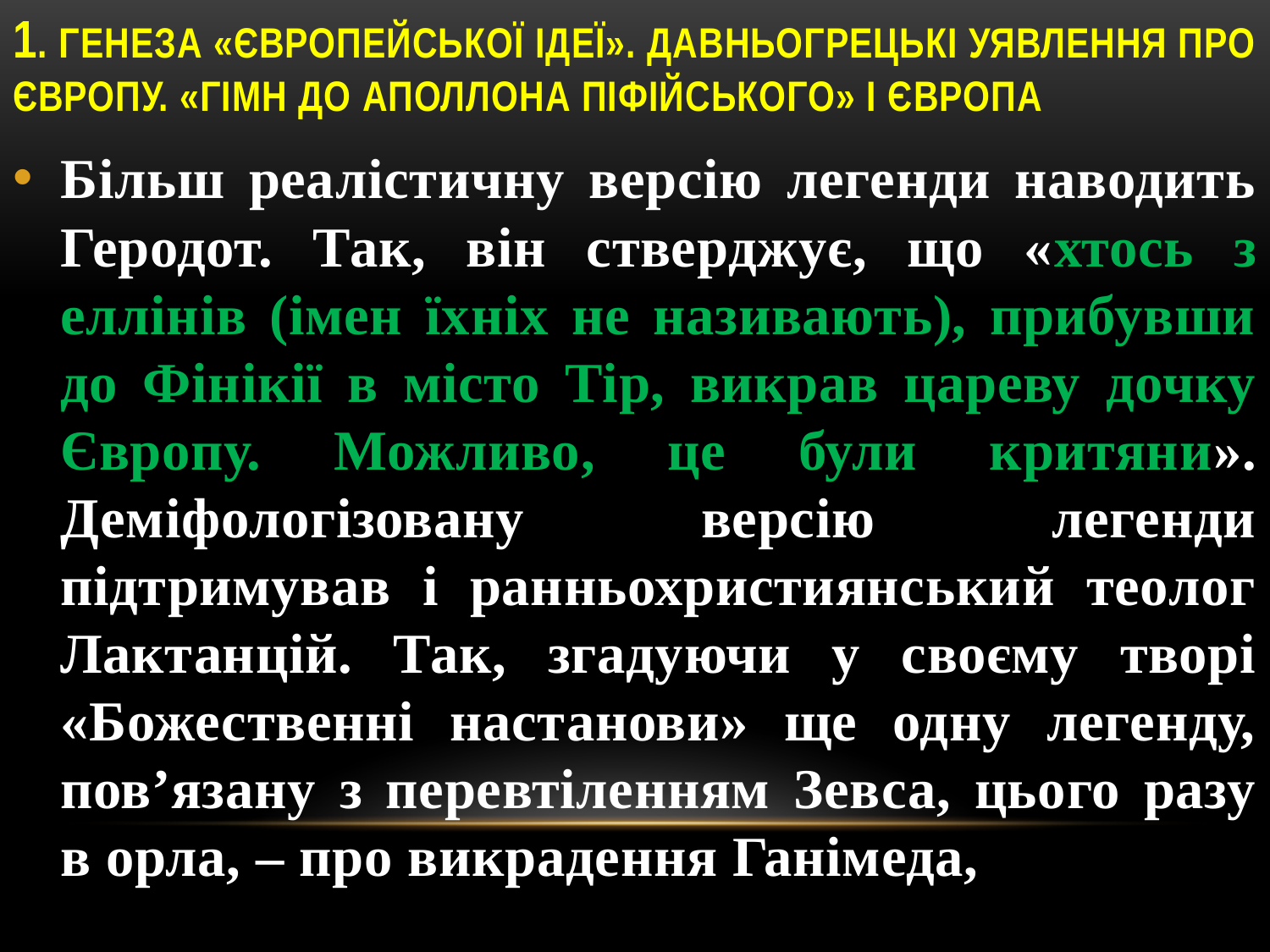

# 1. Генеза «європейської ідеї». Давньогрецькі уявлення про Європу. «Гімн до Аполлона Піфійського» і Європа
Більш реалістичну версію легенди наводить Геродот. Так, він стверджує, що «хтось з еллінів (імен їхніх не називають), прибувши до Фінікії в місто Tip, викрав цареву дочку Європу. Можливо, це були критяни». Деміфологізовану версію легенди підтримував і ранньохристиянський теолог Лактанцій. Так, згадуючи у своєму творі «Божественні настанови» ще одну легенду, пов’язану з перевтіленням Зевса, цього разу в орла, – про викрадення Ганімеда,